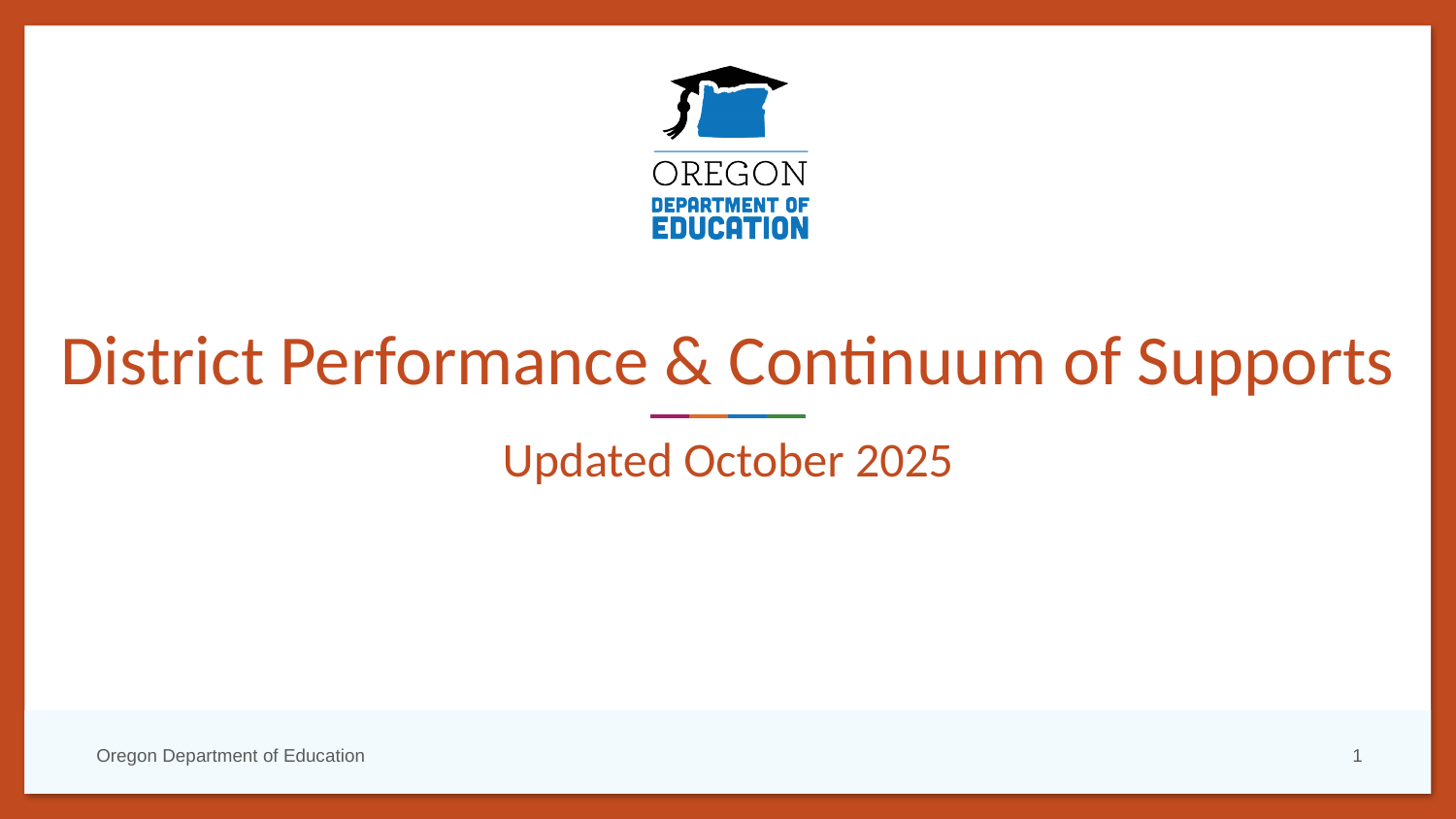

# District Performance & Continuum of Supports
Updated October 2025
Oregon Department of Education
1